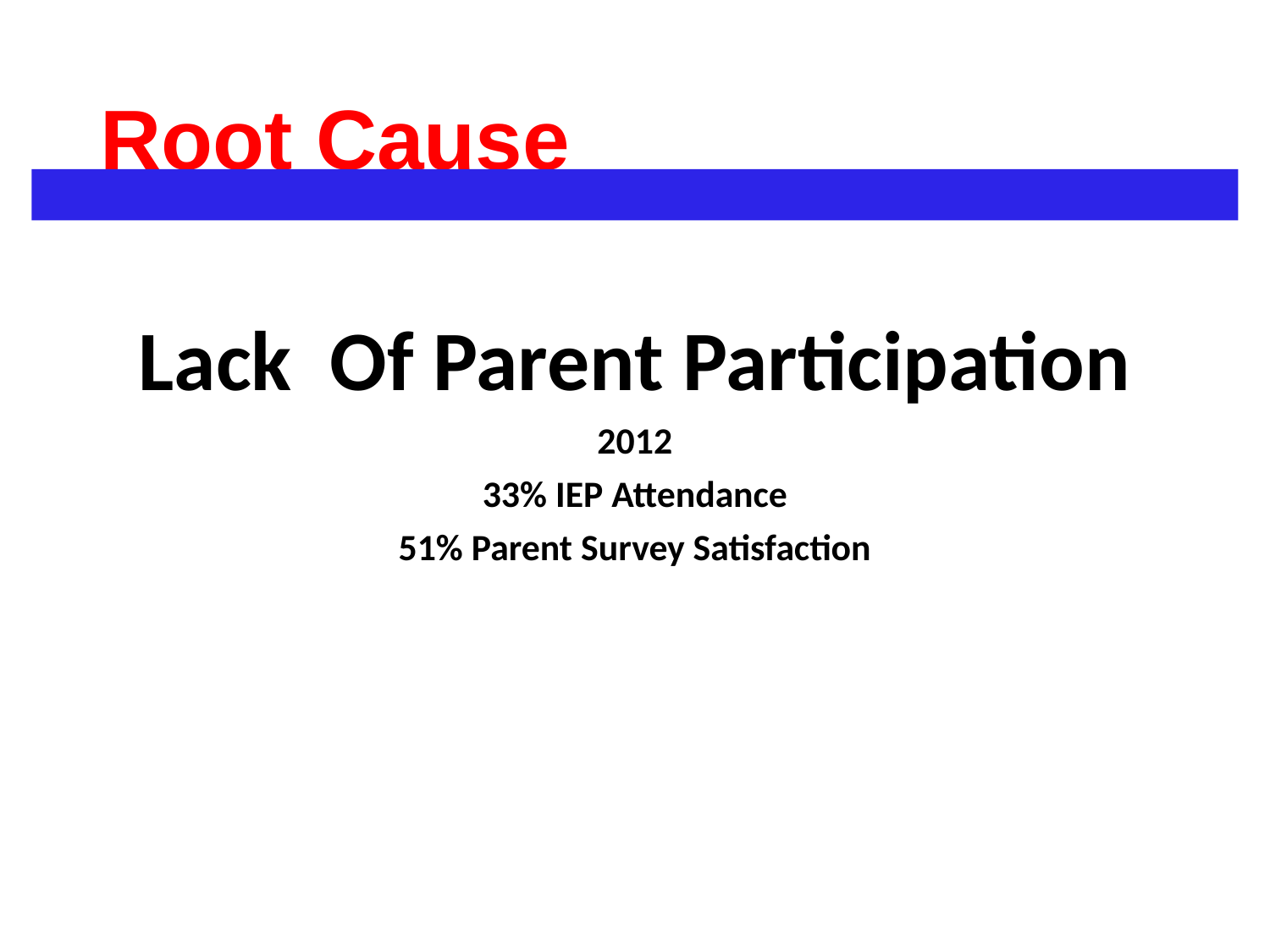

# Root Cause

Lack  Of Parent Participation
2012
33% IEP Attendance
51% Parent Survey Satisfaction